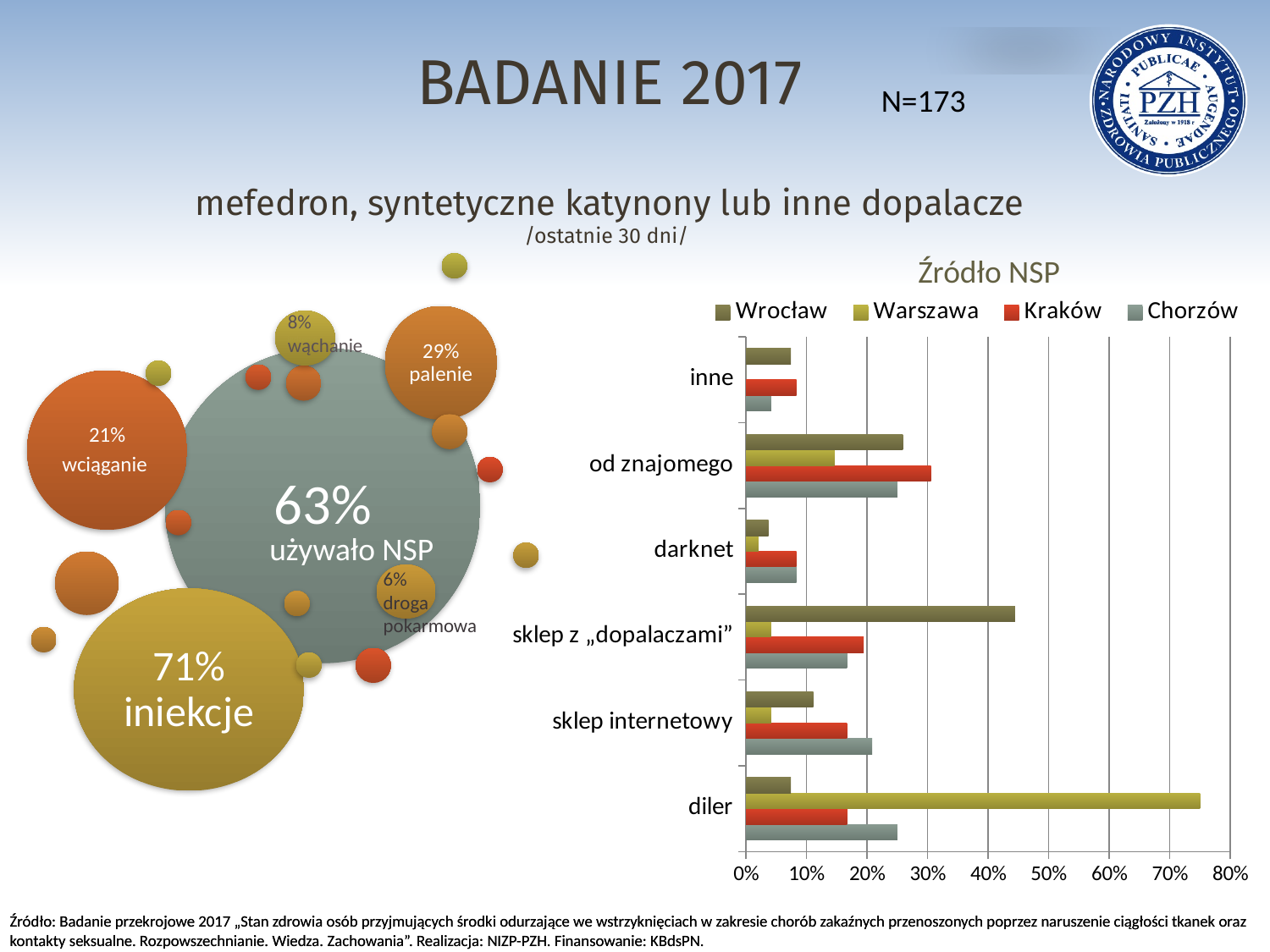

BADANIE 2017
N=173
# mefedron, syntetyczne katynony lub inne dopalacze /ostatnie 30 dni/
Źródło NSP
63%
21%
wciąganie
29% palenie

71% iniekcje
6%
jedzenie / picie
8%
wąchanie
6%
droga pokarmowa

### Chart

| Category | Chorzów | Kraków | Warszawa | Wrocław |
|---|---|---|---|---|
| diler | 0.25 | 0.16666666666666666 | 0.75 | 0.07407407407407407 |
| sklep internetowy | 0.20833333333333334 | 0.16666666666666666 | 0.041666666666666664 | 0.1111111111111111 |
| sklep z „dopalaczami” | 0.16666666666666666 | 0.19444444444444445 | 0.041666666666666664 | 0.4444444444444444 |
| darknet | 0.08333333333333333 | 0.08333333333333333 | 0.020833333333333332 | 0.037037037037037035 |
| od znajomego | 0.25 | 0.3055555555555556 | 0.14583333333333334 | 0.25925925925925924 |
| inne | 0.041666666666666664 | 0.08333333333333333 | 0.0 | 0.07407407407407407 |
używało NSP
Źródło: Badanie przekrojowe 2017 „Stan zdrowia osób przyjmujących środki odurzające we wstrzyknięciach w zakresie chorób zakaźnych przenoszonych poprzez naruszenie ciągłości tkanek oraz kontakty seksualne. Rozpowszechnianie. Wiedza. Zachowania”. Realizacja: NIZP-PZH. Finansowanie: KBdsPN.
Źródło: Badanie przekrojowe 2017 „Stan zdrowia osób przyjmujących środki odurzające we wstrzyknięciach w zakresie chorób zakaźnych przenoszonych poprzez naruszenie ciągłości tkanek oraz kontakty seksualne. Rozpowszechnianie. Wiedza. Zachowania”. Realizacja: NIZP-PZH. Finansowanie: KBdsPN.